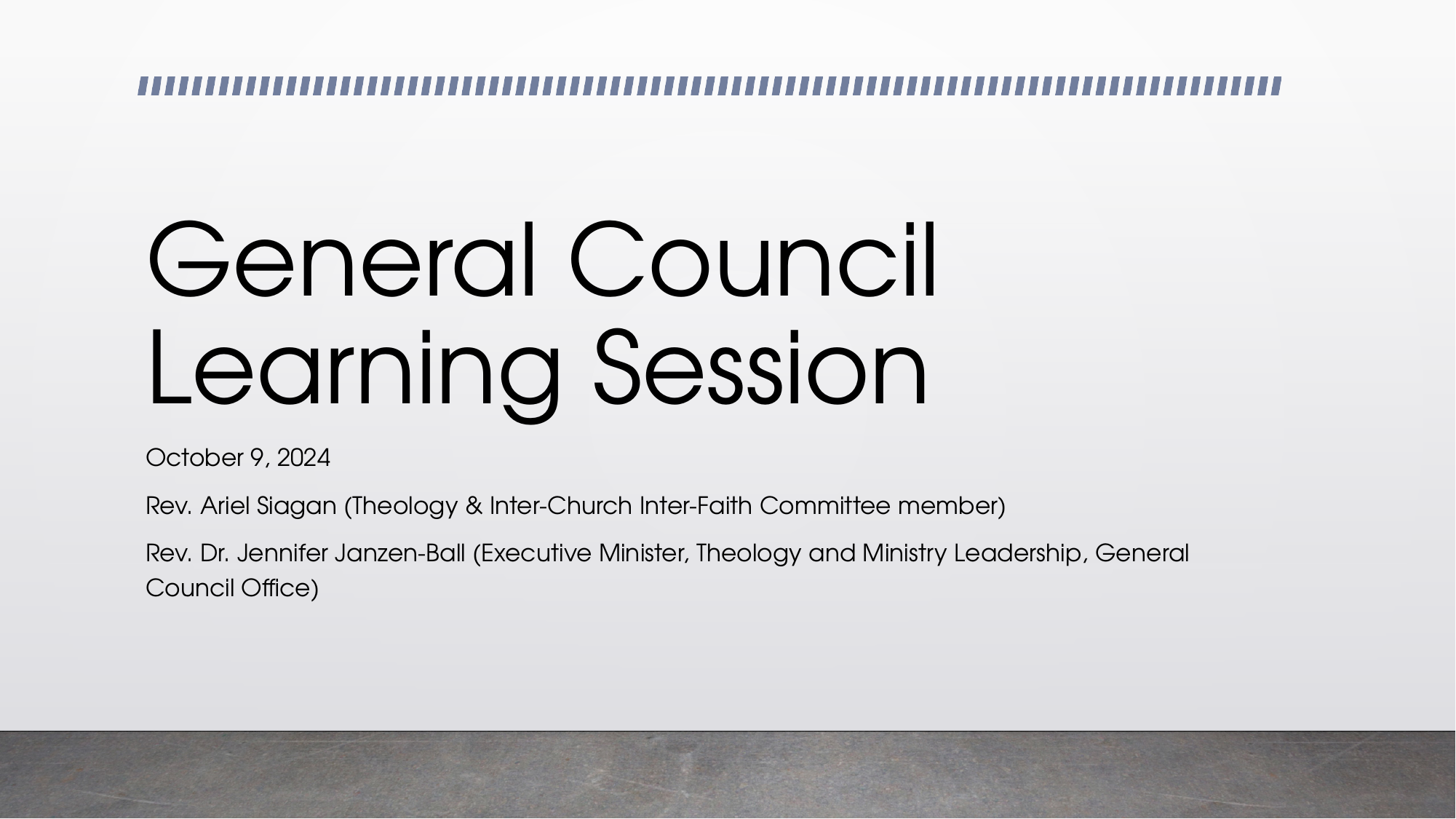

# General Council Learning Session
October 9, 2024
Rev. Ariel Siagan (Theology & Inter-Church Inter-Faith Committee member)
Rev. Dr. Jennifer Janzen-Ball (Executive Minister, Theology and Ministry Leadership, General Council Office)